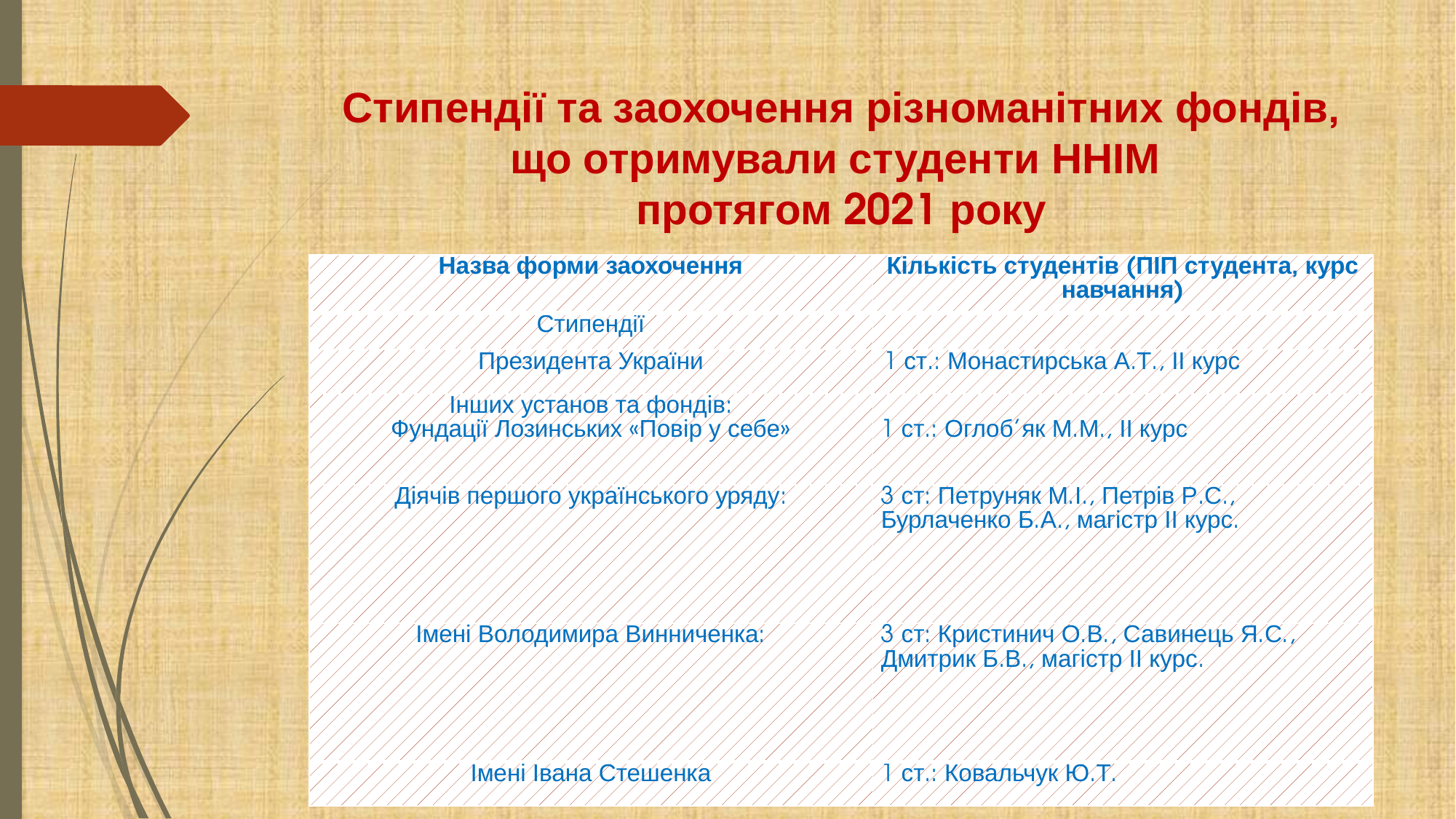

# Стипендії та заохочення різноманітних фондів, що отримували студенти ННІМ протягом 2021 року
| Назва форми заохочення | Кількість студентів (ПІП студента, курс навчання) |
| --- | --- |
| Стипендії |  |
| Президента України | 1 ст.: Монастирська А.Т., ІІ курс |
| Інших установ та фондів: Фундації Лозинських «Повір у себе» | 1 ст.: Оглоб’як М.М., ІІ курс |
| Діячів першого українського уряду: | 3 ст: Петруняк М.І., Петрів Р.С., Бурлаченко Б.А., магістр ІІ курс. |
| Імені Володимира Винниченка: | 3 ст: Кристинич О.В., Савинець Я.С., Дмитрик Б.В., магістр ІІ курс. |
| Імені Івана Стешенка | 1 ст.: Ковальчук Ю.Т. |